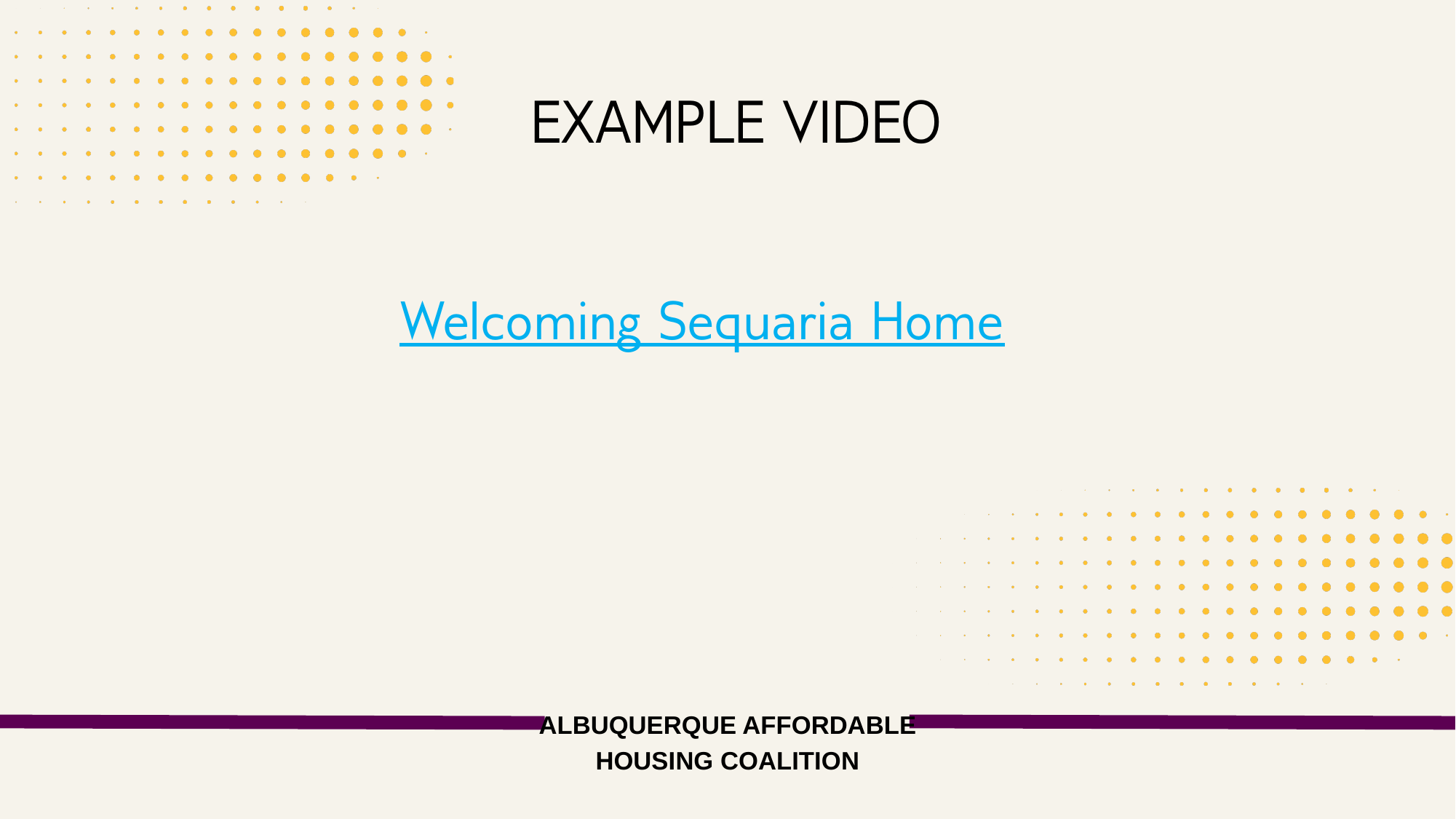

Example Video
Welcoming Sequaria Home

ALBUQUERQUE AFFORDABLE
HOUSING COALITION